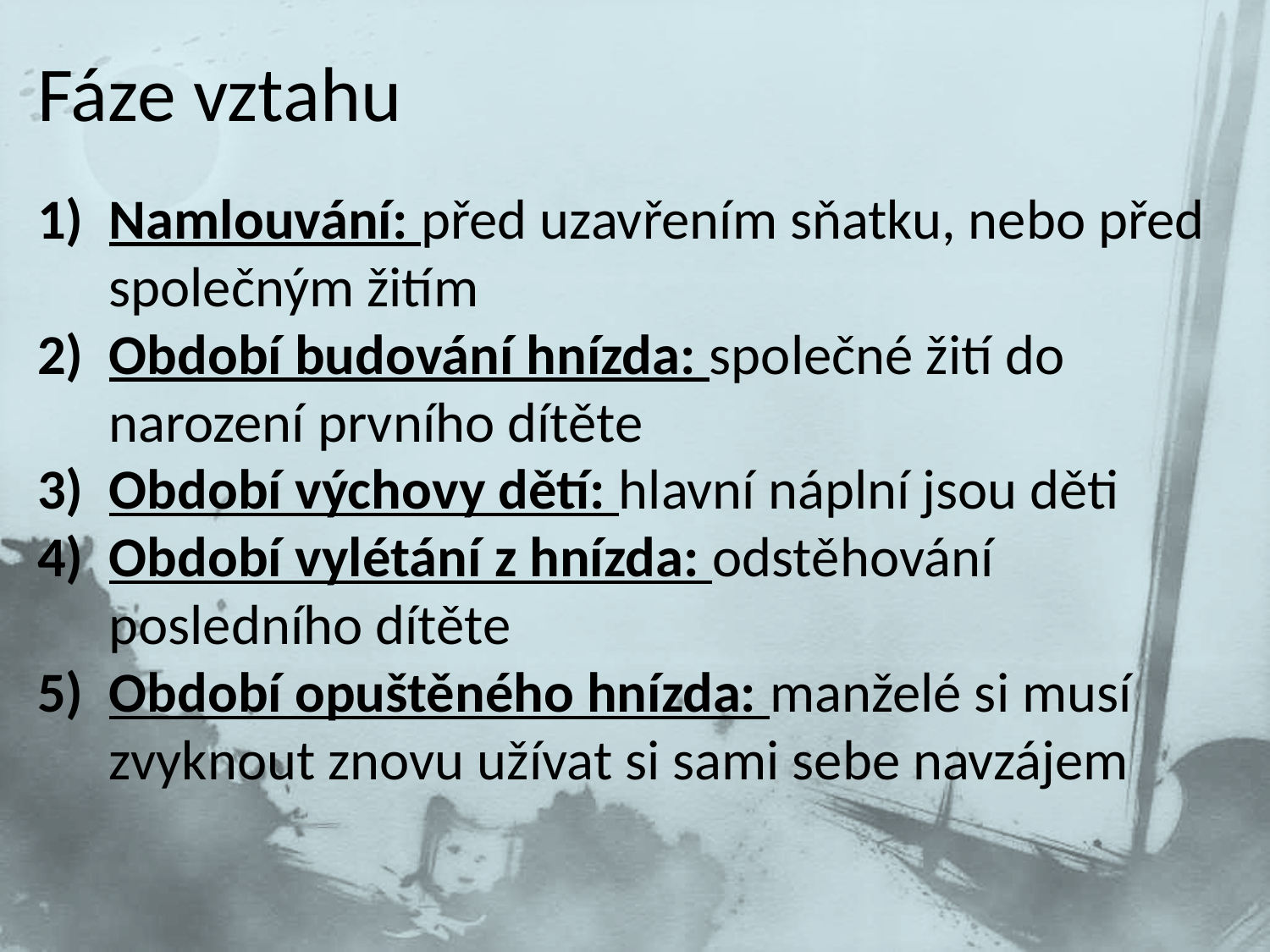

# Fáze vztahu
Namlouvání: před uzavřením sňatku, nebo před společným žitím
Období budování hnízda: společné žití do narození prvního dítěte
Období výchovy dětí: hlavní náplní jsou děti
Období vylétání z hnízda: odstěhování posledního dítěte
Období opuštěného hnízda: manželé si musí zvyknout znovu užívat si sami sebe navzájem